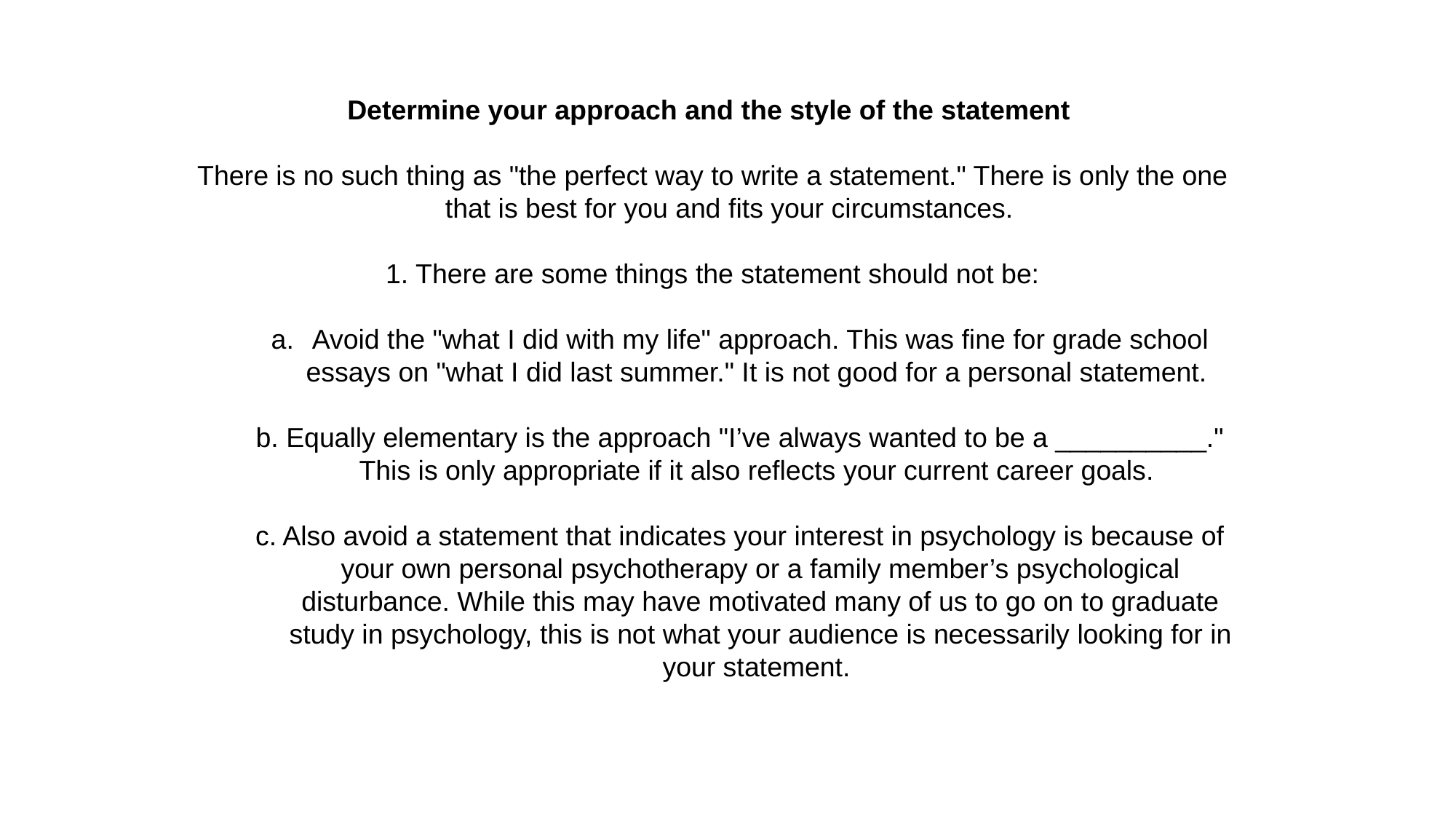

Determine your approach and the style of the statement

There is no such thing as "the perfect way to write a statement." There is only the one that is best for you and fits your circumstances.

1. There are some things the statement should not be:

Avoid the "what I did with my life" approach. This was fine for grade school essays on "what I did last summer." It is not good for a personal statement.

b. Equally elementary is the approach "I’ve always wanted to be a __________." This is only appropriate if it also reflects your current career goals.

c. Also avoid a statement that indicates your interest in psychology is because of your own personal psychotherapy or a family member’s psychological disturbance. While this may have motivated many of us to go on to graduate study in psychology, this is not what your audience is necessarily looking for in your statement.